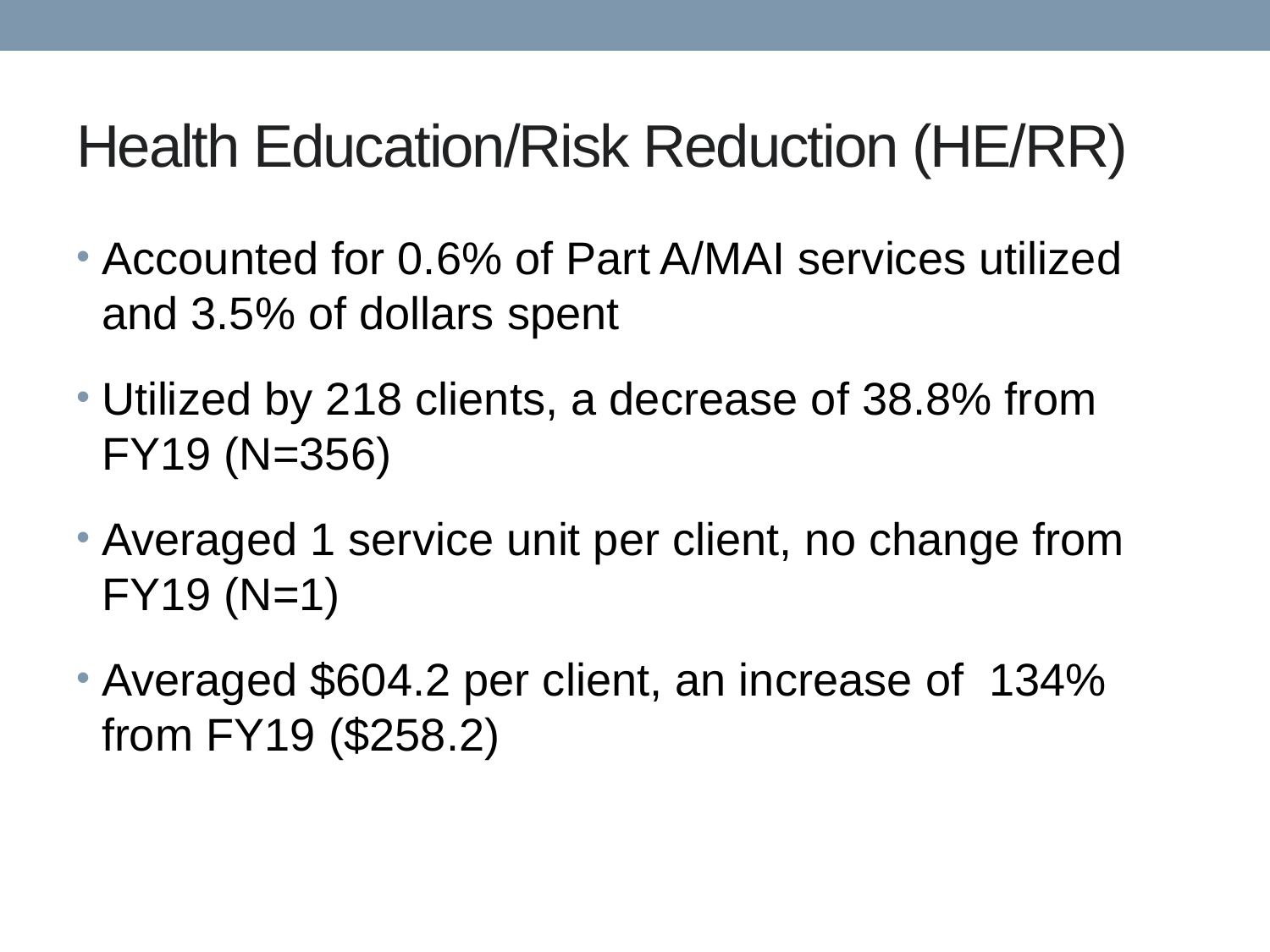

# Health Education/Risk Reduction (HE/RR)
Accounted for 0.6% of Part A/MAI services utilized and 3.5% of dollars spent
Utilized by 218 clients, a decrease of 38.8% from FY19 (N=356)
Averaged 1 service unit per client, no change from FY19 (N=1)
Averaged $604.2 per client, an increase of  134% from FY19 ($258.2)